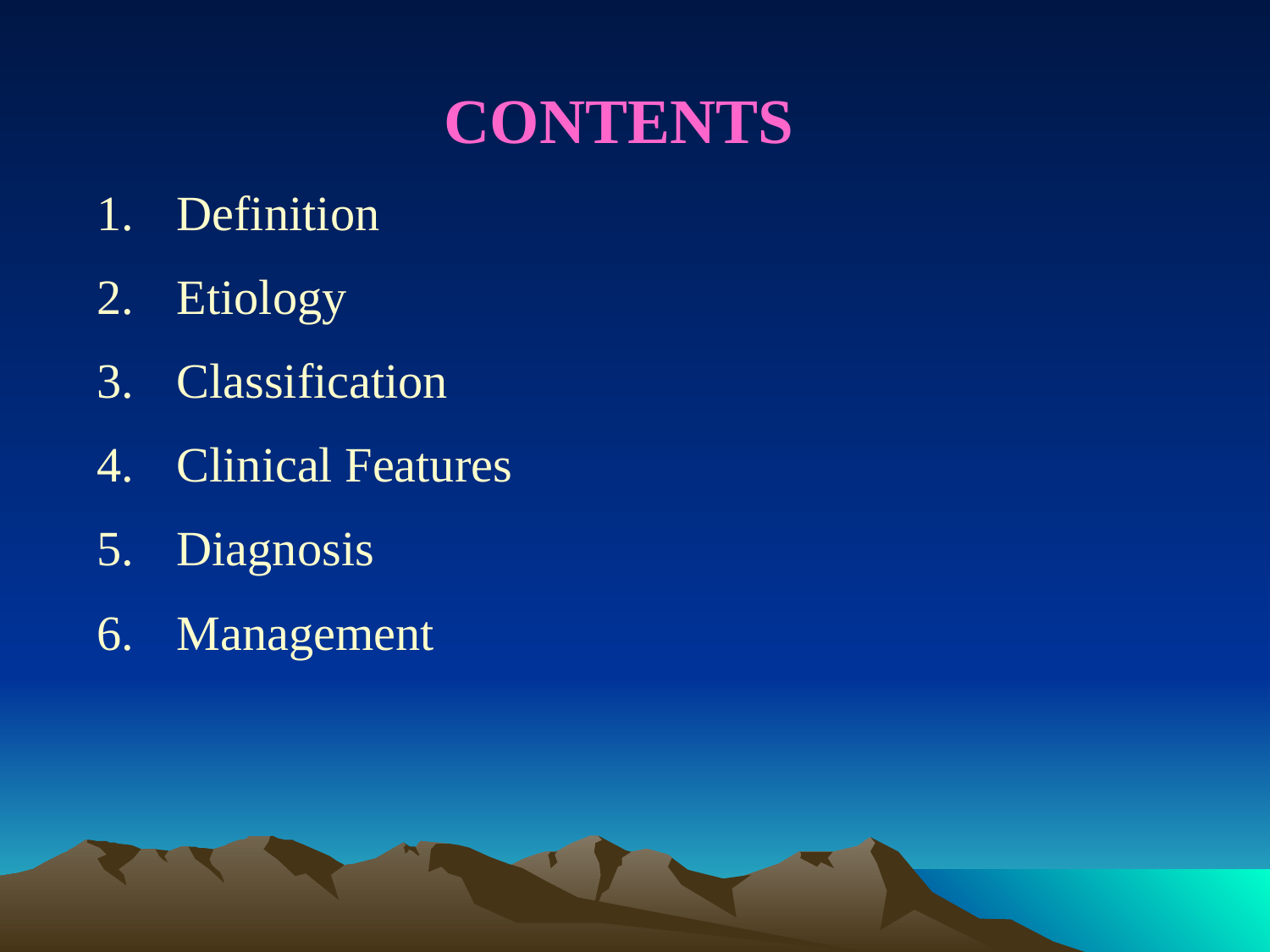

CONTENTS
Definition
Etiology
Classification
Clinical Features
Diagnosis
Management